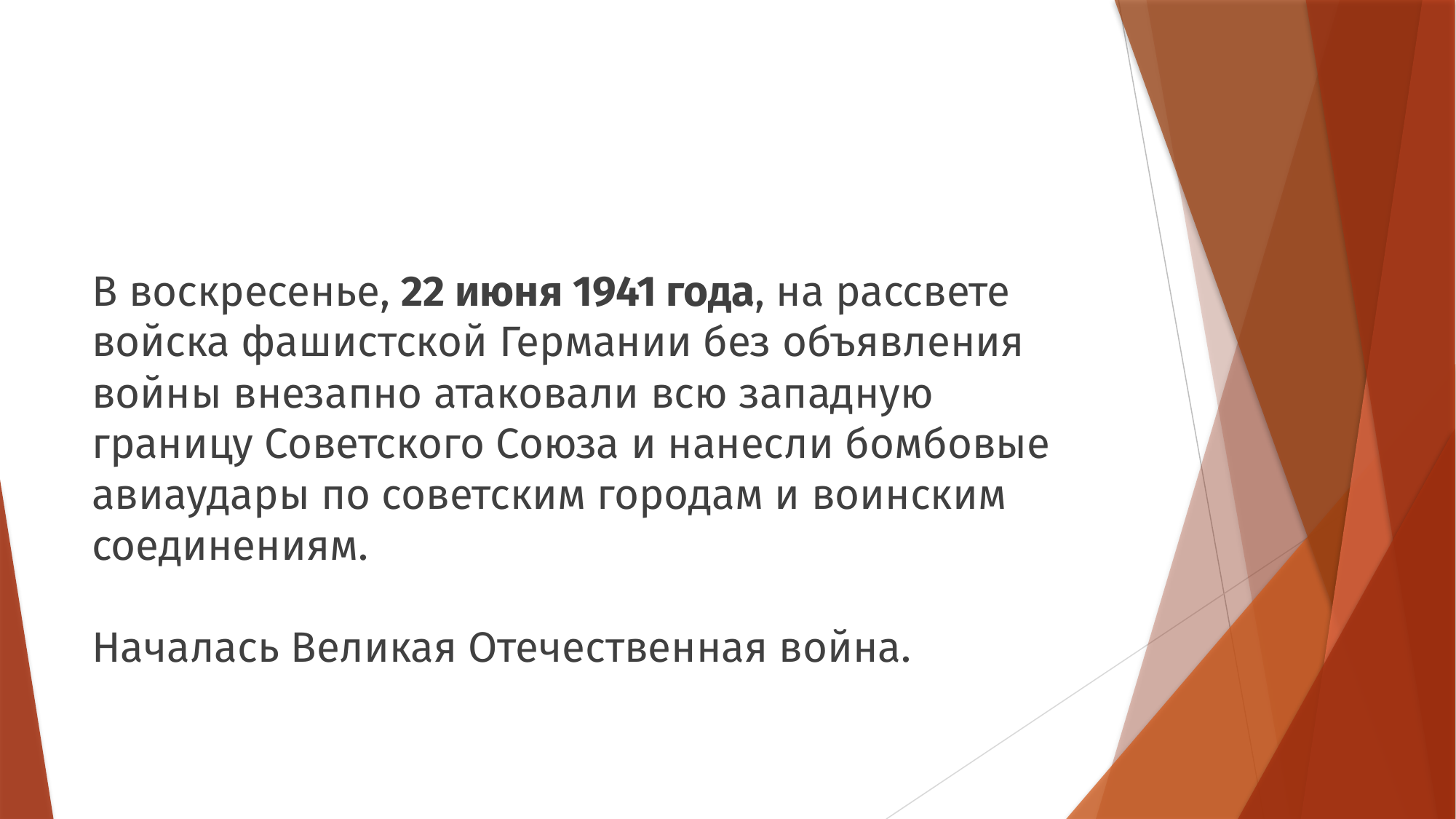

#
В воскресенье, 22 июня 1941 года, на рассвете войска фашистской Германии без объявления войны внезапно атаковали всю западную границу Советского Союза и нанесли бомбовые авиаудары по советским городам и воинским соединениям.
Началась Великая Отечественная война.